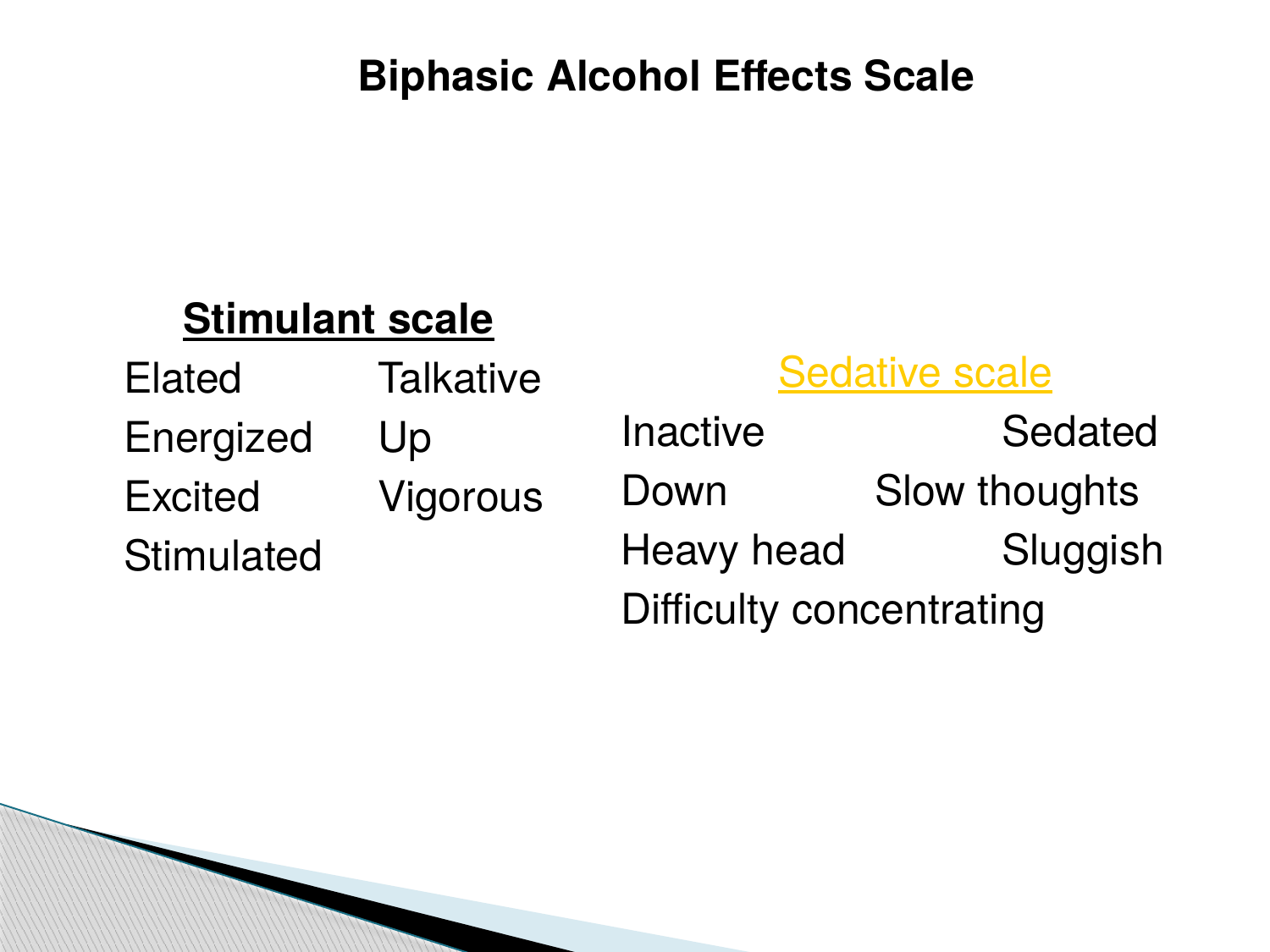

Biphasic Alcohol Effects Scale
Stimulant scale
	Elated   	Talkative
	Energized 	Up
	Excited	Vigorous
	Stimulated

Sedative scale
	Inactive 		Sedated
	Down		Slow thoughts
	Heavy head 		Sluggish
	Difficulty concentrating